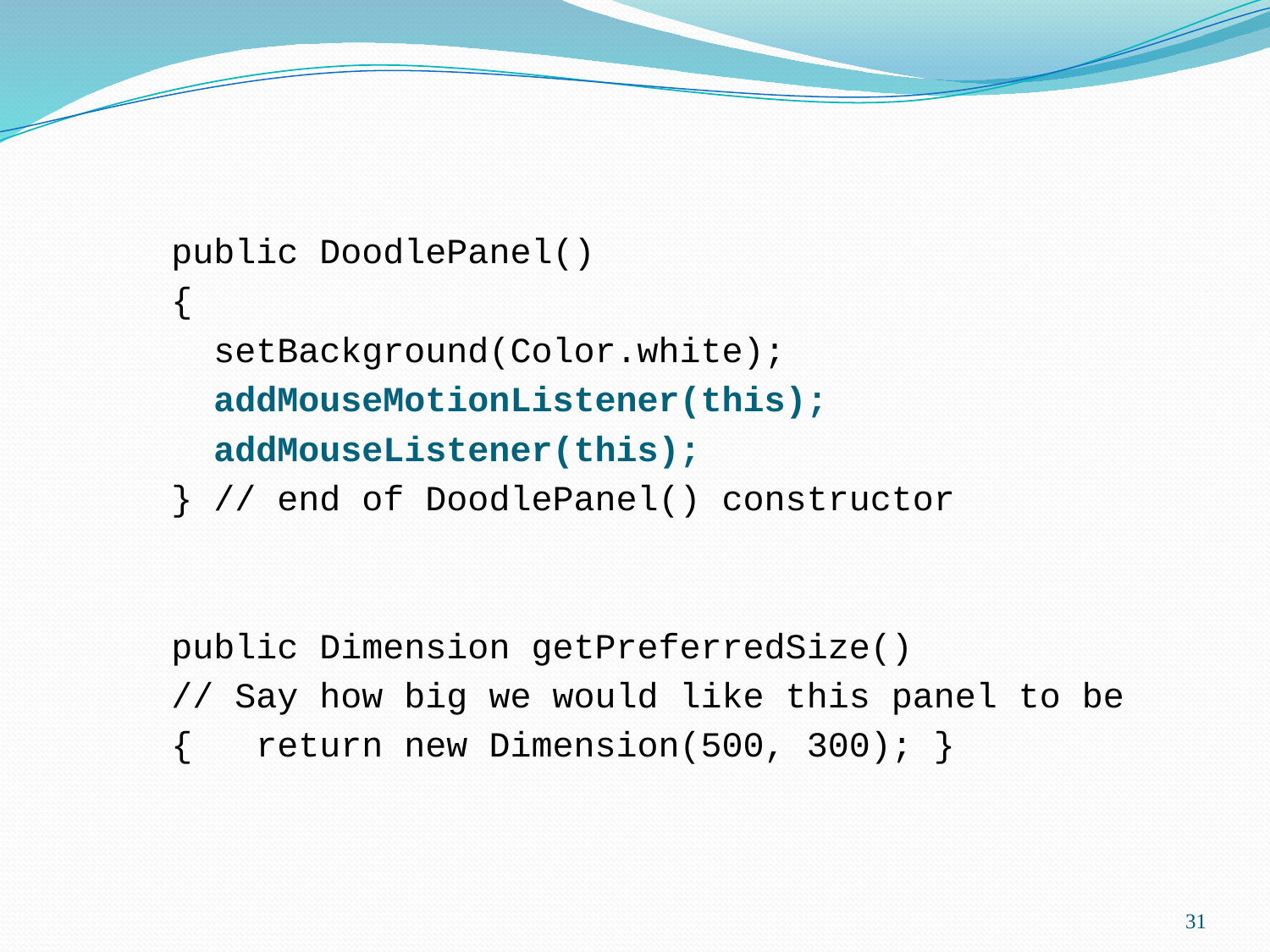

public DoodlePanel()
  {
    setBackground(Color.white);
    addMouseMotionListener(this);
    addMouseListener(this);
  } // end of DoodlePanel() constructor

  public Dimension getPreferredSize()
  // Say how big we would like this panel to be
  {   return new Dimension(500, 300); }

31